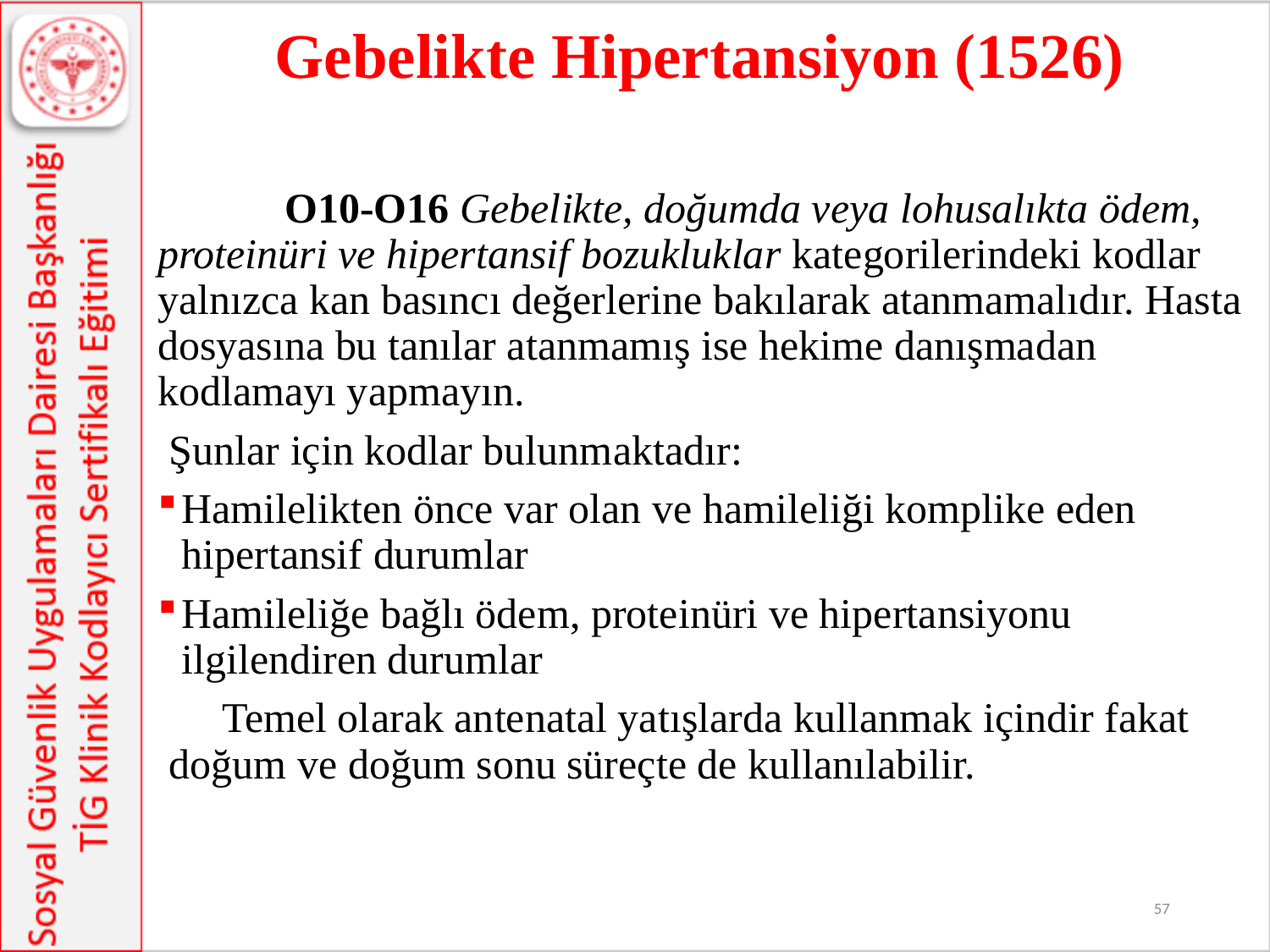

# Gebelikte Hipertansiyon (1526)

	O10-O16 Gebelikte, doğumda veya lohusalıkta ödem, proteinüri ve hipertansif bozukluklar kategorilerindeki kodlar yalnızca kan basıncı değerlerine bakılarak atanmamalıdır. Hasta dosyasına bu tanılar atanmamış ise hekime danışmadan kodlamayı yapmayın.
Şunlar için kodlar bulunmaktadır:
Hamilelikten önce var olan ve hamileliği komplike eden hipertansif durumlar
Hamileliğe bağlı ödem, proteinüri ve hipertansiyonu ilgilendiren durumlar
     Temel olarak antenatal yatışlarda kullanmak içindir fakat doğum ve doğum sonu süreçte de kullanılabilir.

57